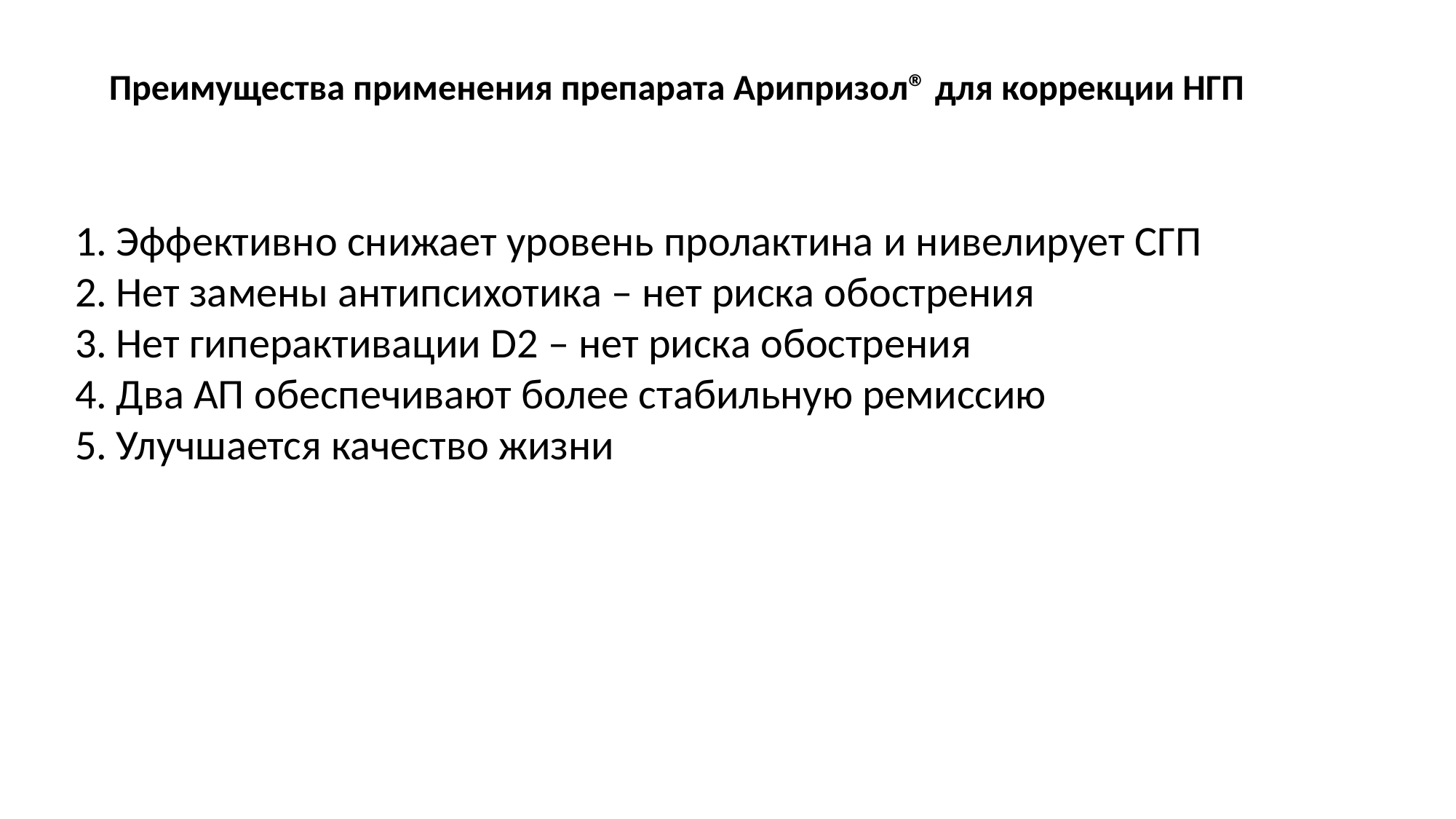

Преимущества применения препарата Арипризол® для коррекции НГП
Эффективно снижает уровень пролактина и нивелирует СГП
Нет замены антипсихотика – нет риска обострения
Нет гиперактивации D2 – нет риска обострения
Два АП обеспечивают более стабильную ремиссию
Улучшается качество жизни